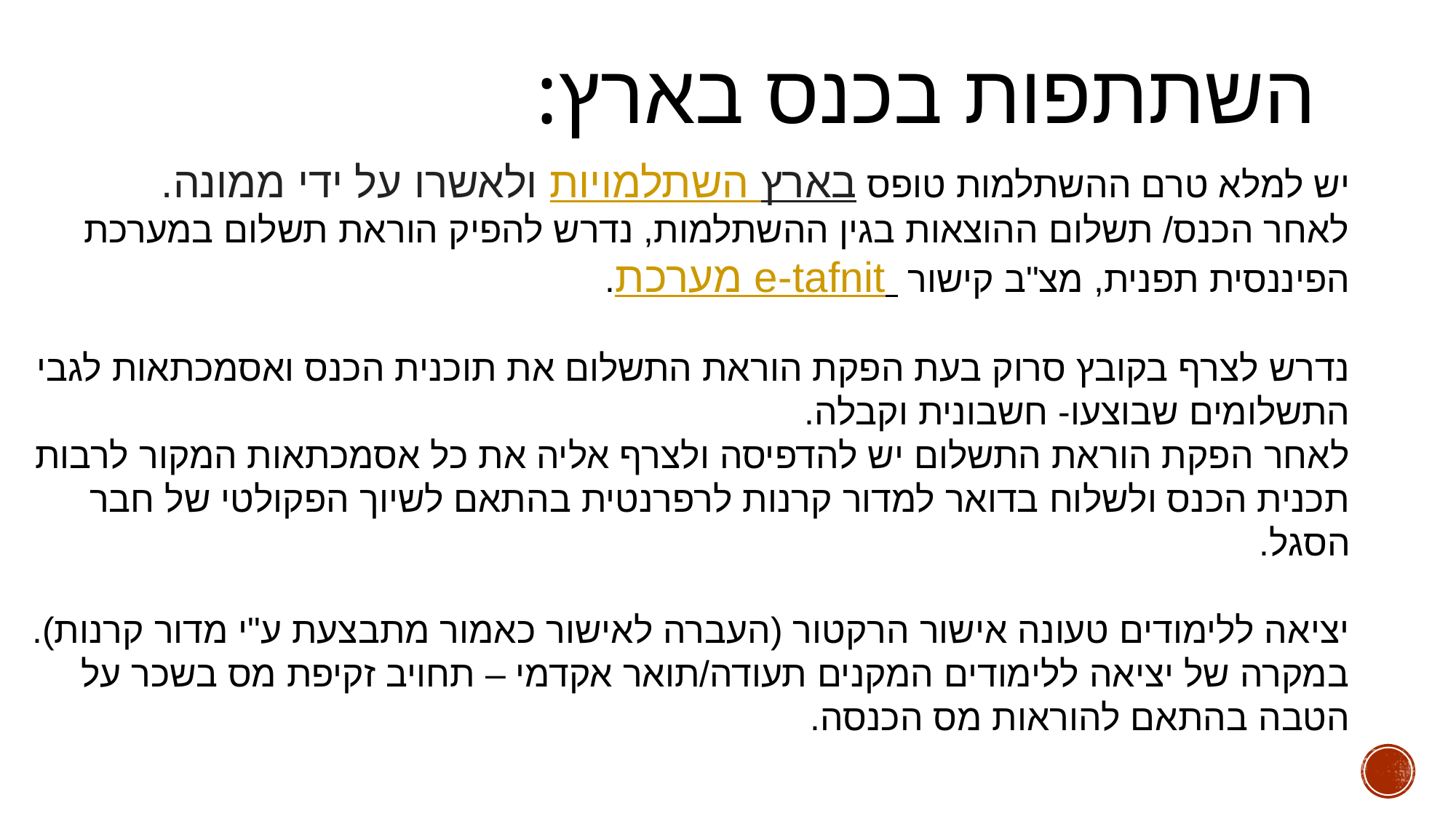

# השתתפות בכנס בארץ:
יש למלא טרם ההשתלמות טופס השתלמויות ​בארץ ולאשרו על ידי ממונה.
לאחר הכנס/ תשלום ההוצאות בגין ההשתלמות, נדרש להפיק הוראת תשלום במערכת הפיננסית תפנית, מצ"ב קישור מערכת e-tafnit .

נדרש לצרף בקובץ סרוק בעת הפקת הוראת התשלום את תוכנית הכנס ואסמכתאות לגבי התשלומים שבוצעו- חשבונית וקבלה.
לאחר הפקת הוראת התשלום יש להדפיסה ולצרף אליה את כל אסמכתאות המקור לרבות תכנית הכנס ולשלוח בדואר למדור קרנות לרפרנטית בהתאם לשיוך הפקולטי של חבר הסגל.

יציאה ללימודים טעונה אישור הרקטור (העברה לאישור כאמור מתבצעת ע"י מדור קרנות).
במקרה של יציאה ללימודים המקנים תעודה/תואר אקדמי – תחויב זקיפת מס בשכר על הטבה בהתאם להוראות מס הכנסה.